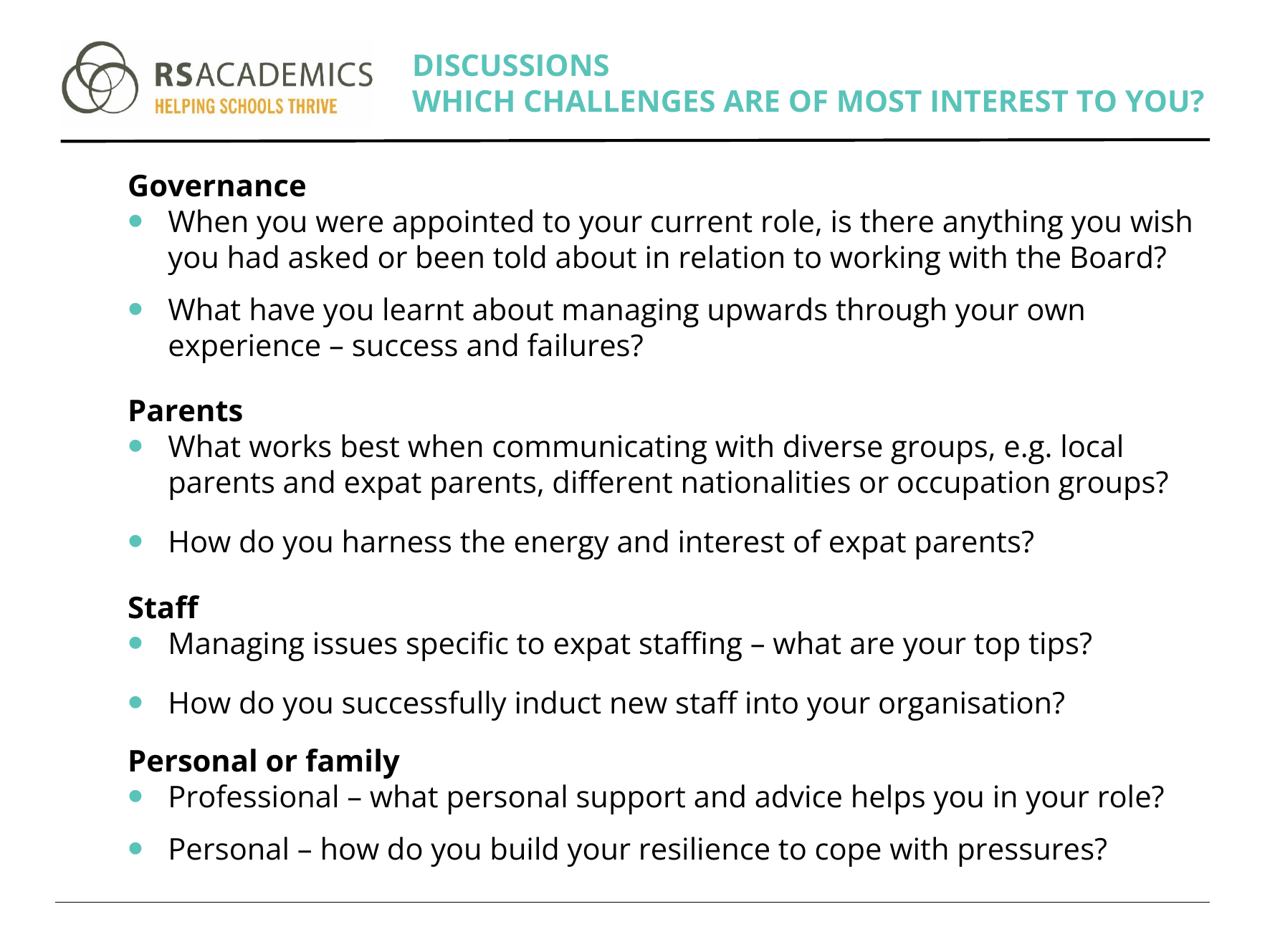

# Discussions which challenges are of most interest to you?
Governance
When you were appointed to your current role, is there anything you wish you had asked or been told about in relation to working with the Board?
What have you learnt about managing upwards through your own experience – success and failures?
Parents
What works best when communicating with diverse groups, e.g. local parents and expat parents, different nationalities or occupation groups?
How do you harness the energy and interest of expat parents?
Staff
Managing issues specific to expat staffing – what are your top tips?
How do you successfully induct new staff into your organisation?
Personal or family
Professional – what personal support and advice helps you in your role?
Personal – how do you build your resilience to cope with pressures?